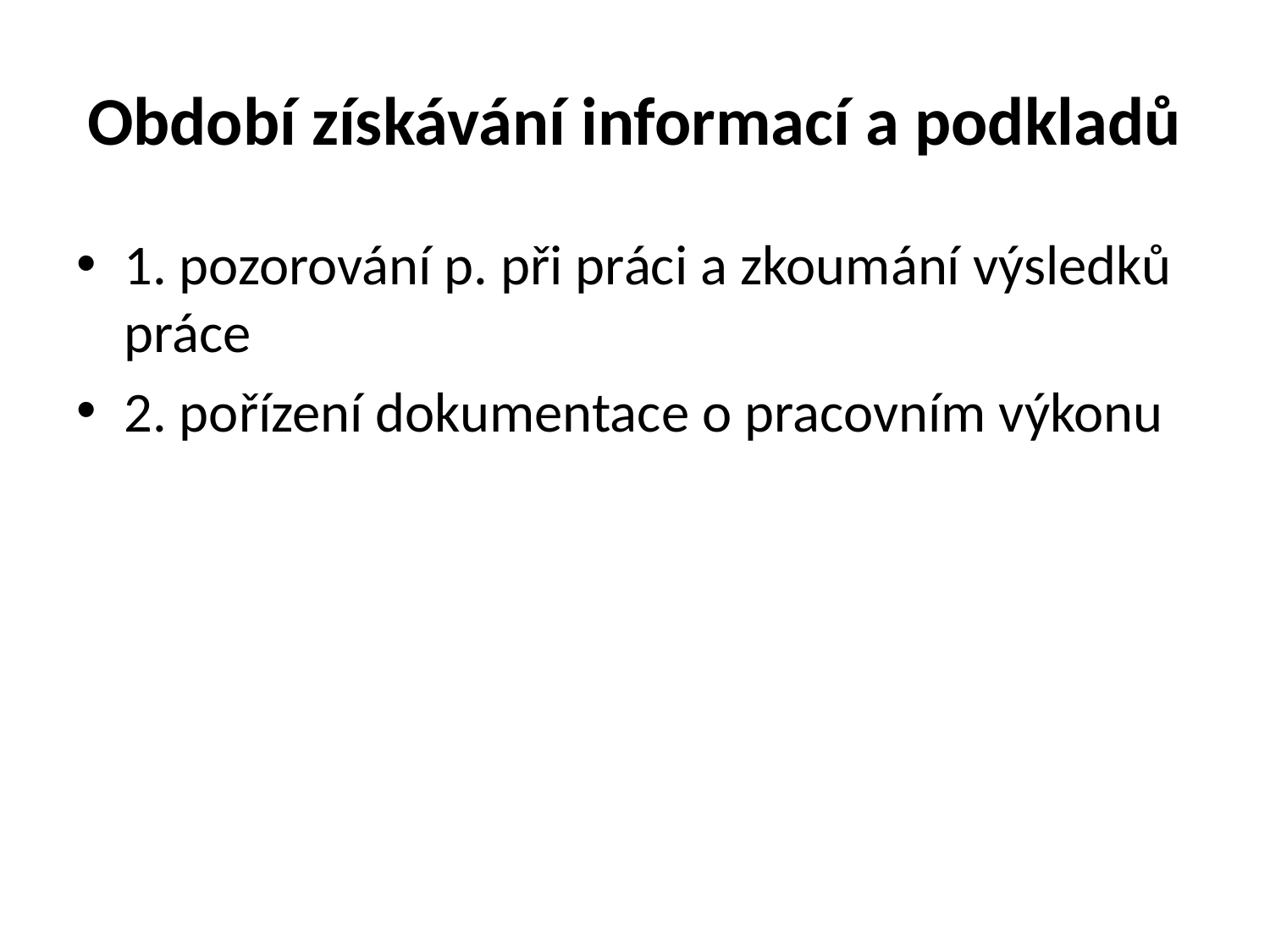

# Období získávání informací a podkladů
1. pozorování p. při práci a zkoumání výsledků práce
2. pořízení dokumentace o pracovním výkonu